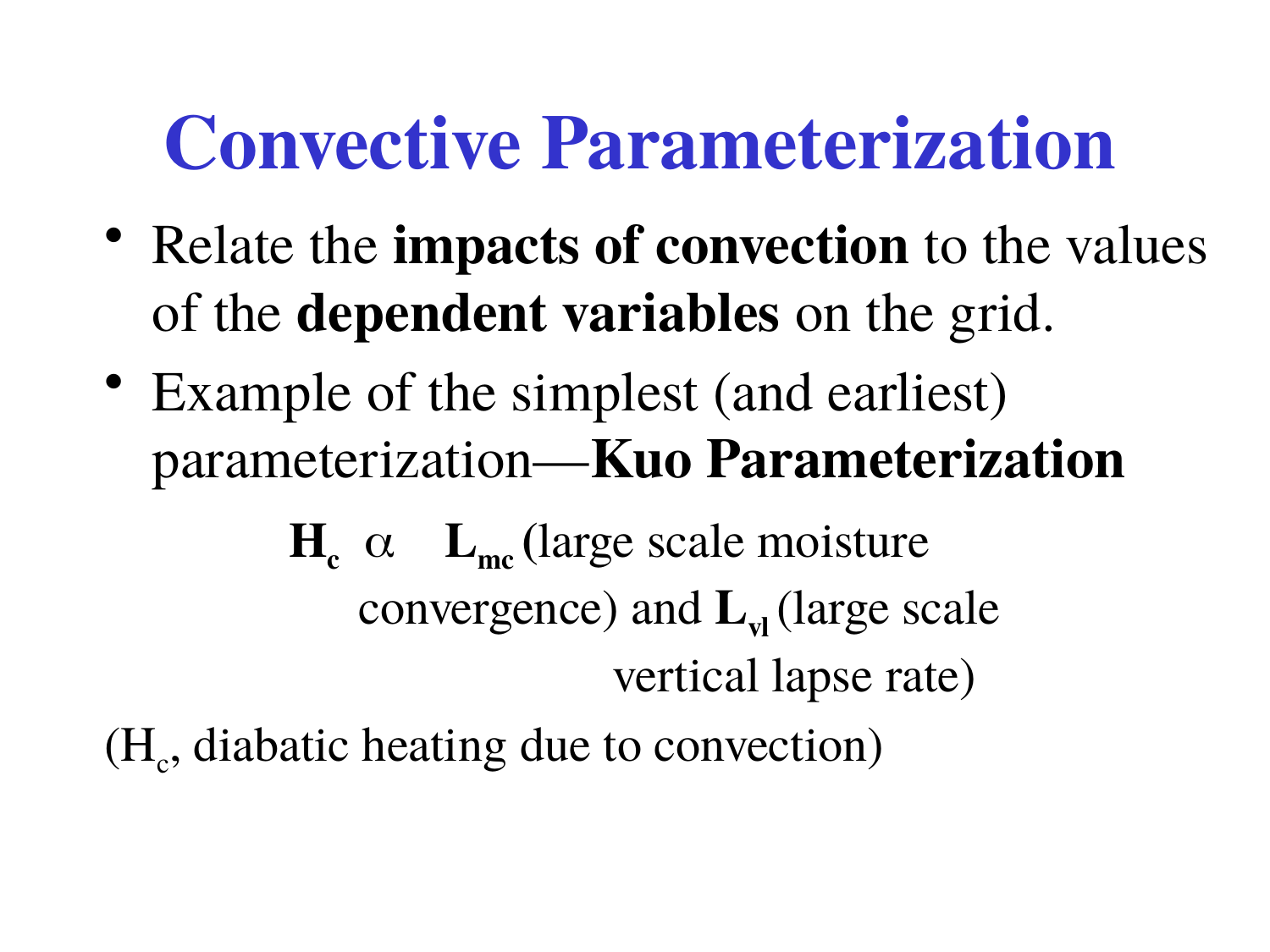

# Convective Parameterization
Relate the impacts of convection to the values of the dependent variables on the grid.
Example of the simplest (and earliest) parameterization—Kuo Parameterization
             Hc  α  Lmc (large scale moisture 				convergence) and Lvl (large scale 					vertical lapse rate)
(Hc, diabatic heating due to convection)